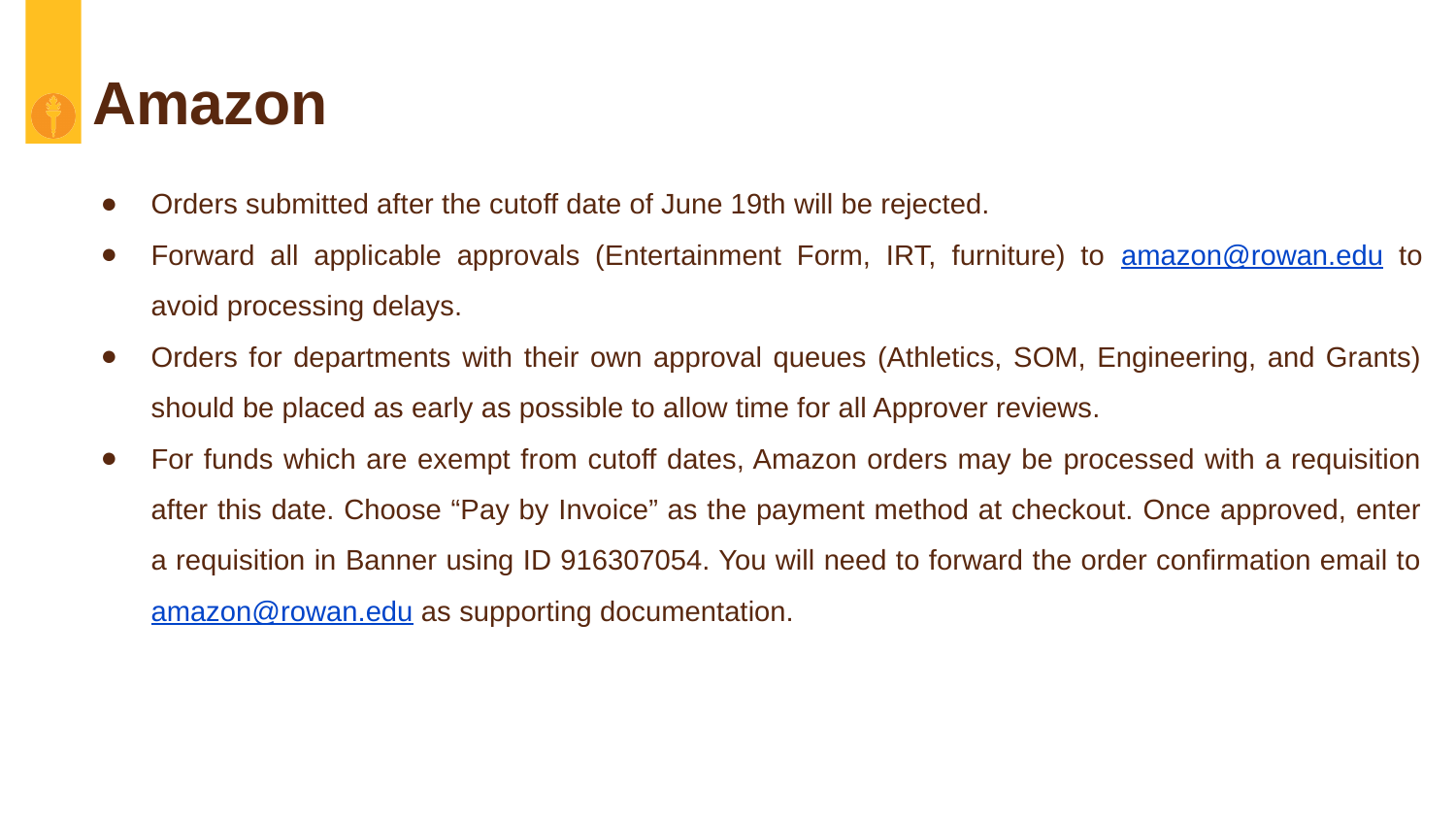

# Amazon
Orders submitted after the cutoff date of June 19th will be rejected.
Forward all applicable approvals (Entertainment Form, IRT, furniture) to amazon@rowan.edu to avoid processing delays.
Orders for departments with their own approval queues (Athletics, SOM, Engineering, and Grants) should be placed as early as possible to allow time for all Approver reviews.
For funds which are exempt from cutoff dates, Amazon orders may be processed with a requisition after this date. Choose “Pay by Invoice” as the payment method at checkout. Once approved, enter a requisition in Banner using ID 916307054. You will need to forward the order confirmation email to amazon@rowan.edu as supporting documentation.